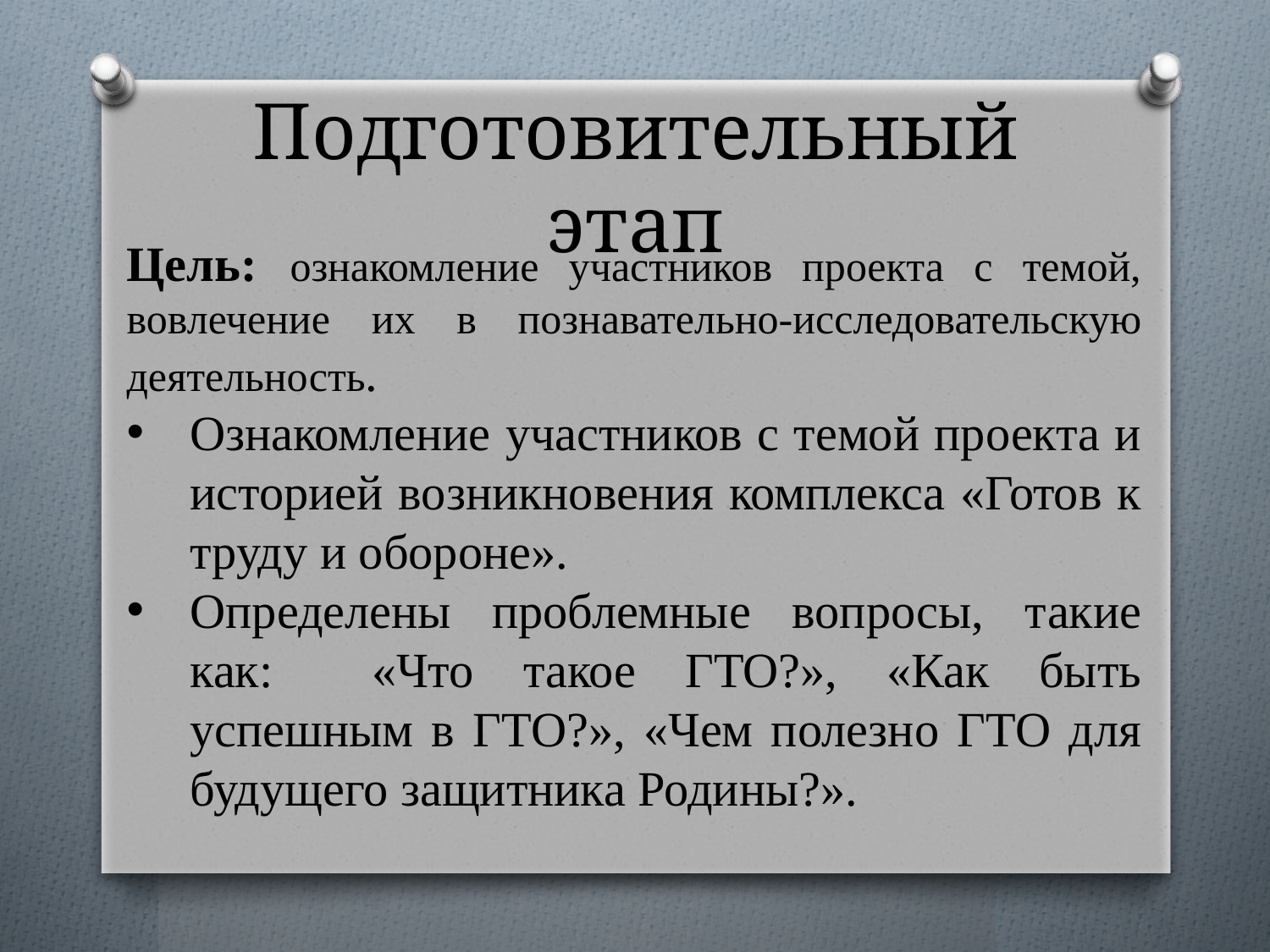

# Подготовительный этап
Цель: ознакомление участников проекта с темой, вовлечение их в познавательно-исследовательскую деятельность.
Ознакомление участников с темой проекта и историей возникновения комплекса «Готов к труду и обороне».
Определены проблемные вопросы, такие как:  «Что такое ГТО?», «Как быть успешным в ГТО?», «Чем полезно ГТО для будущего защитника Родины?».